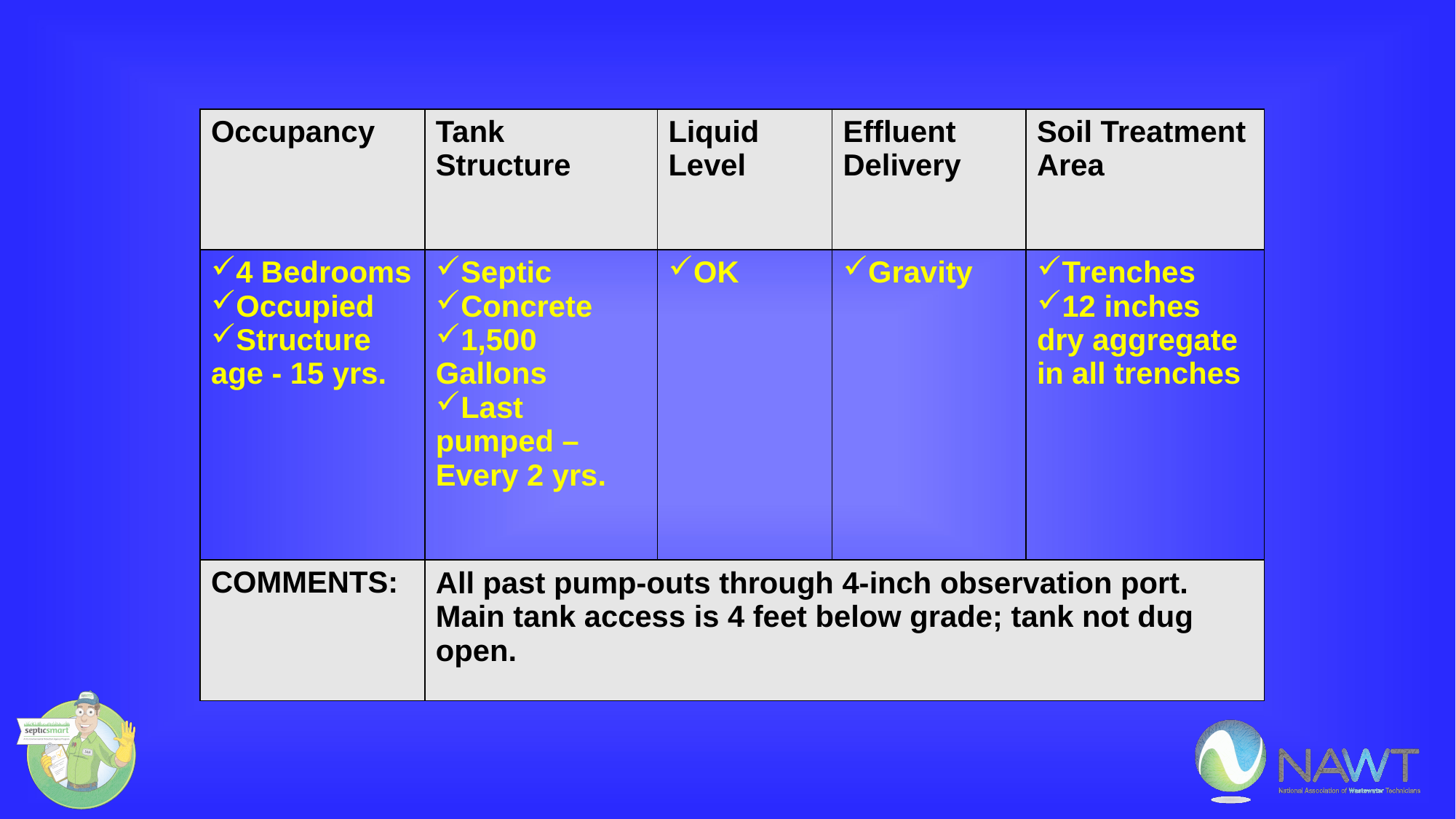

| Occupancy | Tank Structure | Liquid Level | Effluent Delivery | Soil Treatment Area |
| --- | --- | --- | --- | --- |
| 4 Bedrooms Occupied Structure age - 15 yrs. | Septic Concrete 1,500 Gallons Last pumped – Every 2 yrs. | OK | Gravity | Trenches 12 inches dry aggregate in all trenches |
| COMMENTS: | All past pump-outs through 4-inch observation port. Main tank access is 4 feet below grade; tank not dug open. |  |  |  |